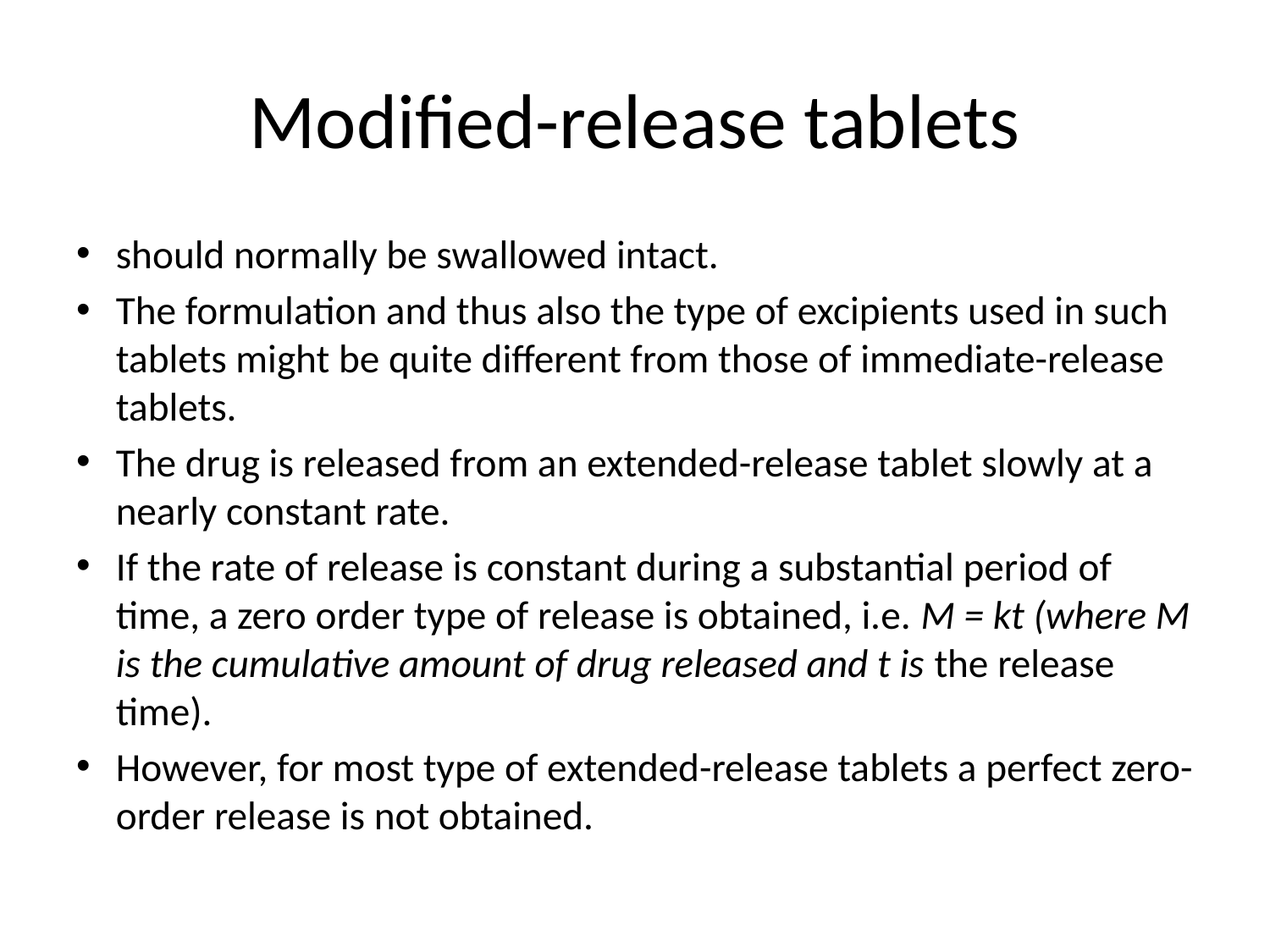

# Modified-release tablets
should normally be swallowed intact.
The formulation and thus also the type of excipients used in such tablets might be quite different from those of immediate-release tablets.
The drug is released from an extended-release tablet slowly at a nearly constant rate.
If the rate of release is constant during a substantial period of time, a zero order type of release is obtained, i.e. M = kt (where M is the cumulative amount of drug released and t is the release time).
However, for most type of extended-release tablets a perfect zero-order release is not obtained.